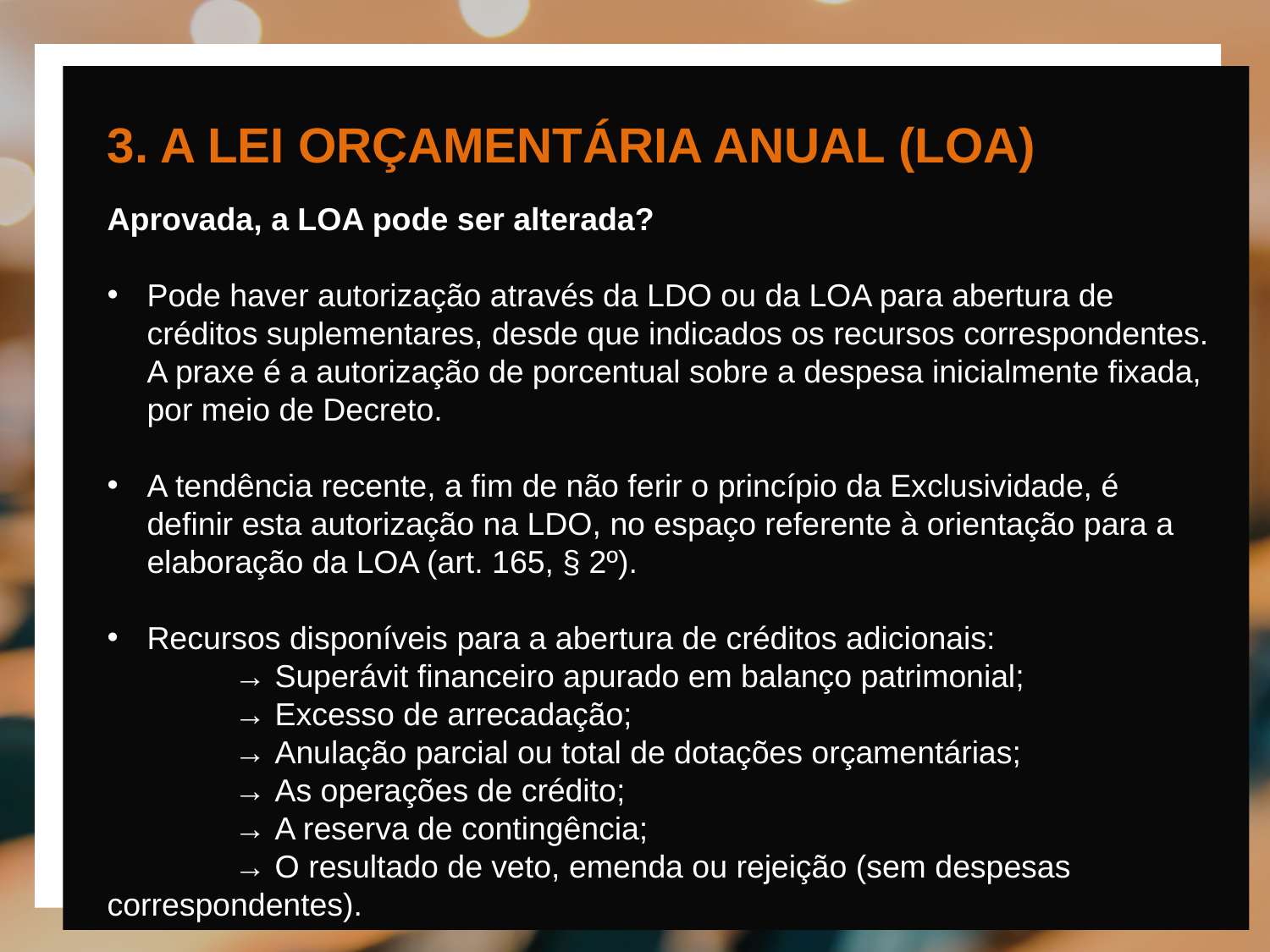

3. A LEI ORÇAMENTÁRIA ANUAL (LOA)
Aprovada, a LOA pode ser alterada?

Pode haver autorização através da LDO ou da LOA para abertura de créditos suplementares, desde que indicados os recursos correspondentes. A praxe é a autorização de porcentual sobre a despesa inicialmente fixada, por meio de Decreto.

A tendência recente, a fim de não ferir o princípio da Exclusividade, é definir esta autorização na LDO, no espaço referente à orientação para a elaboração da LOA (art. 165, § 2º).

Recursos disponíveis para a abertura de créditos adicionais:
	→ Superávit financeiro apurado em balanço patrimonial;
	→ Excesso de arrecadação;
	→ Anulação parcial ou total de dotações orçamentárias;
	→ As operações de crédito;
	→ A reserva de contingência;
	→ O resultado de veto, emenda ou rejeição (sem despesas correspondentes).